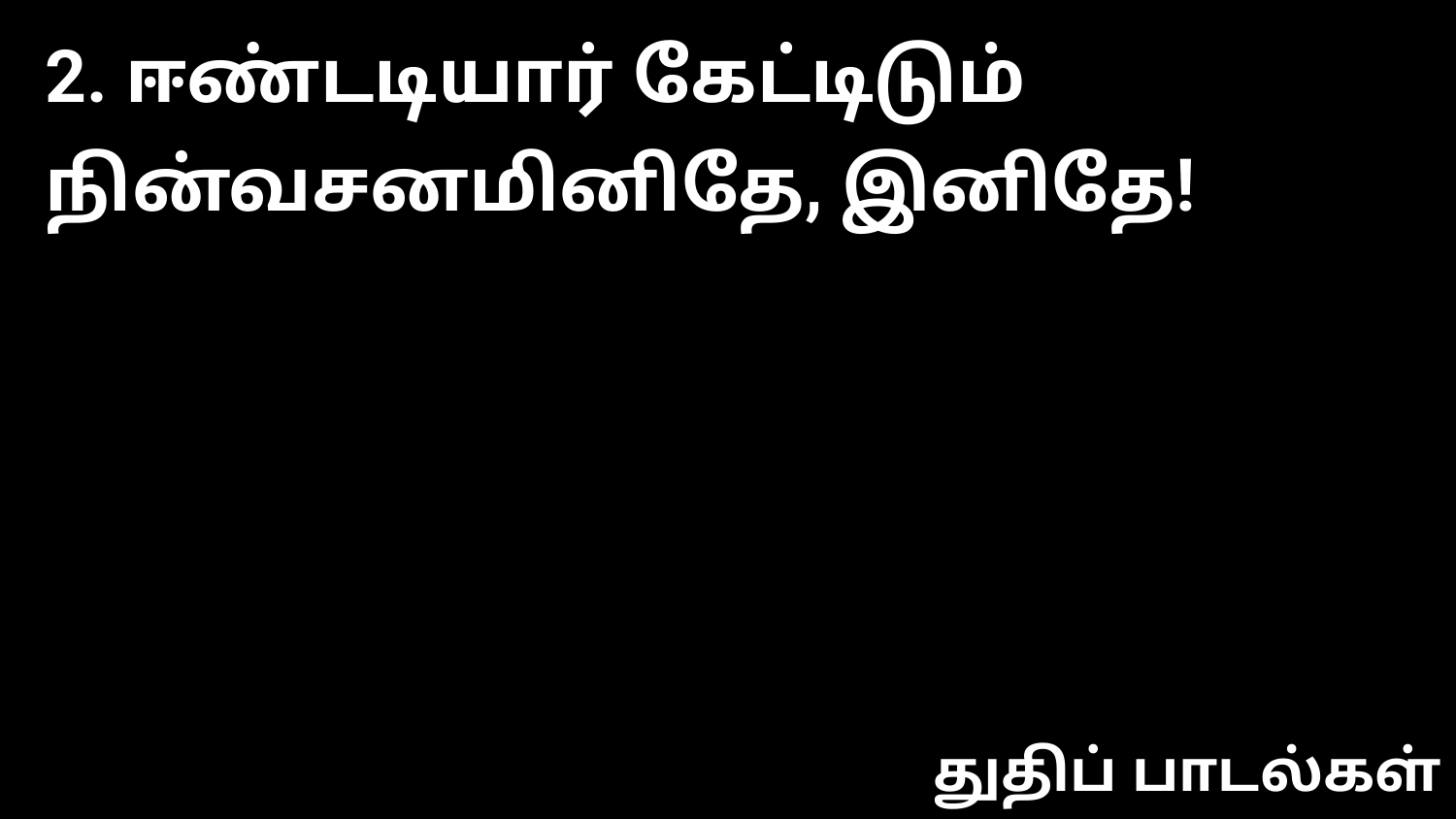

2. ஈண்டடியார் கேட்டிடும் நின்வசனமினிதே, இனிதே!
துதிப் பாடல்கள்